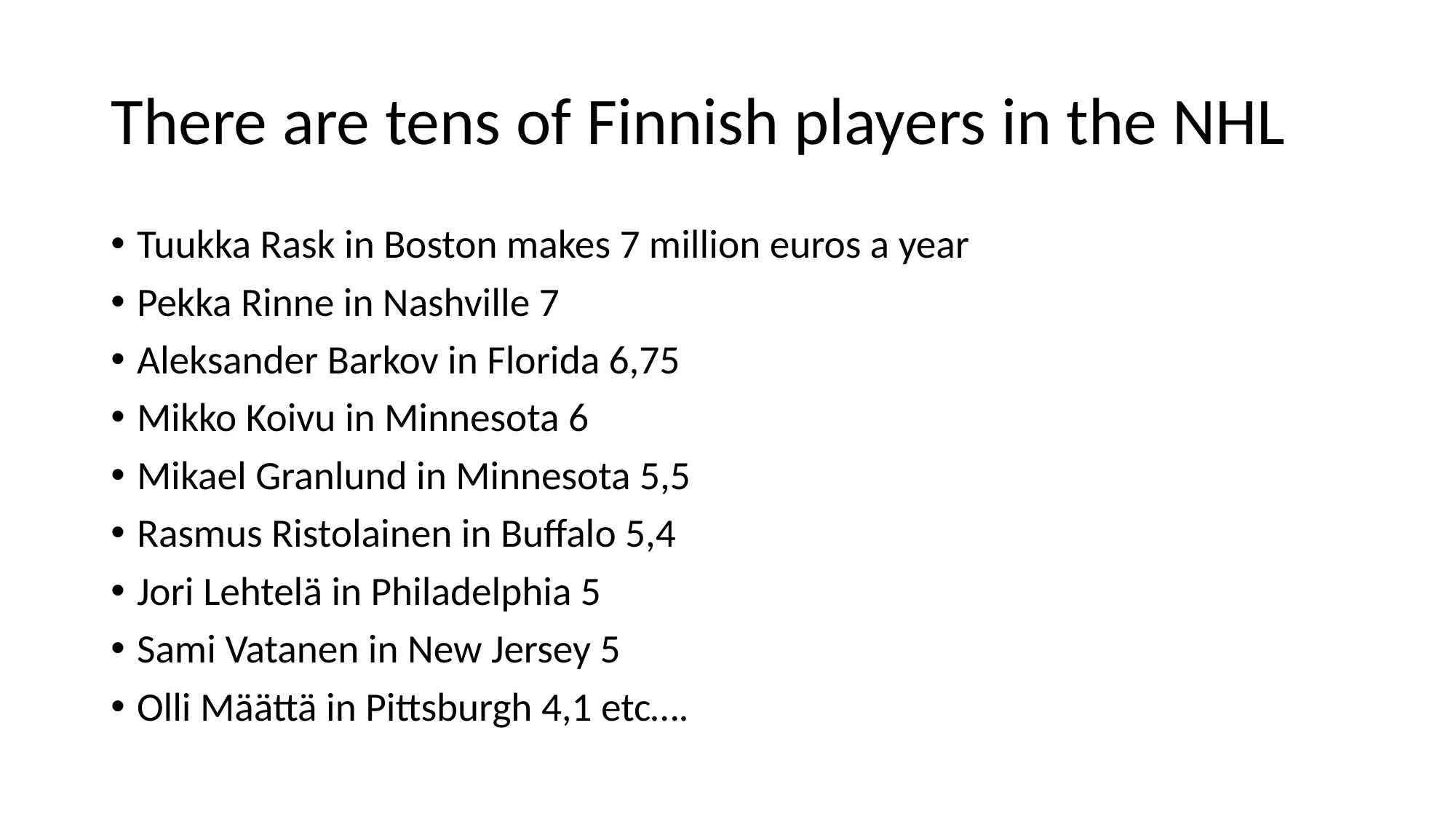

# There are tens of Finnish players in the NHL
Tuukka Rask in Boston makes 7 million euros a year
Pekka Rinne in Nashville 7
Aleksander Barkov in Florida 6,75
Mikko Koivu in Minnesota 6
Mikael Granlund in Minnesota 5,5
Rasmus Ristolainen in Buffalo 5,4
Jori Lehtelä in Philadelphia 5
Sami Vatanen in New Jersey 5
Olli Määttä in Pittsburgh 4,1 etc….